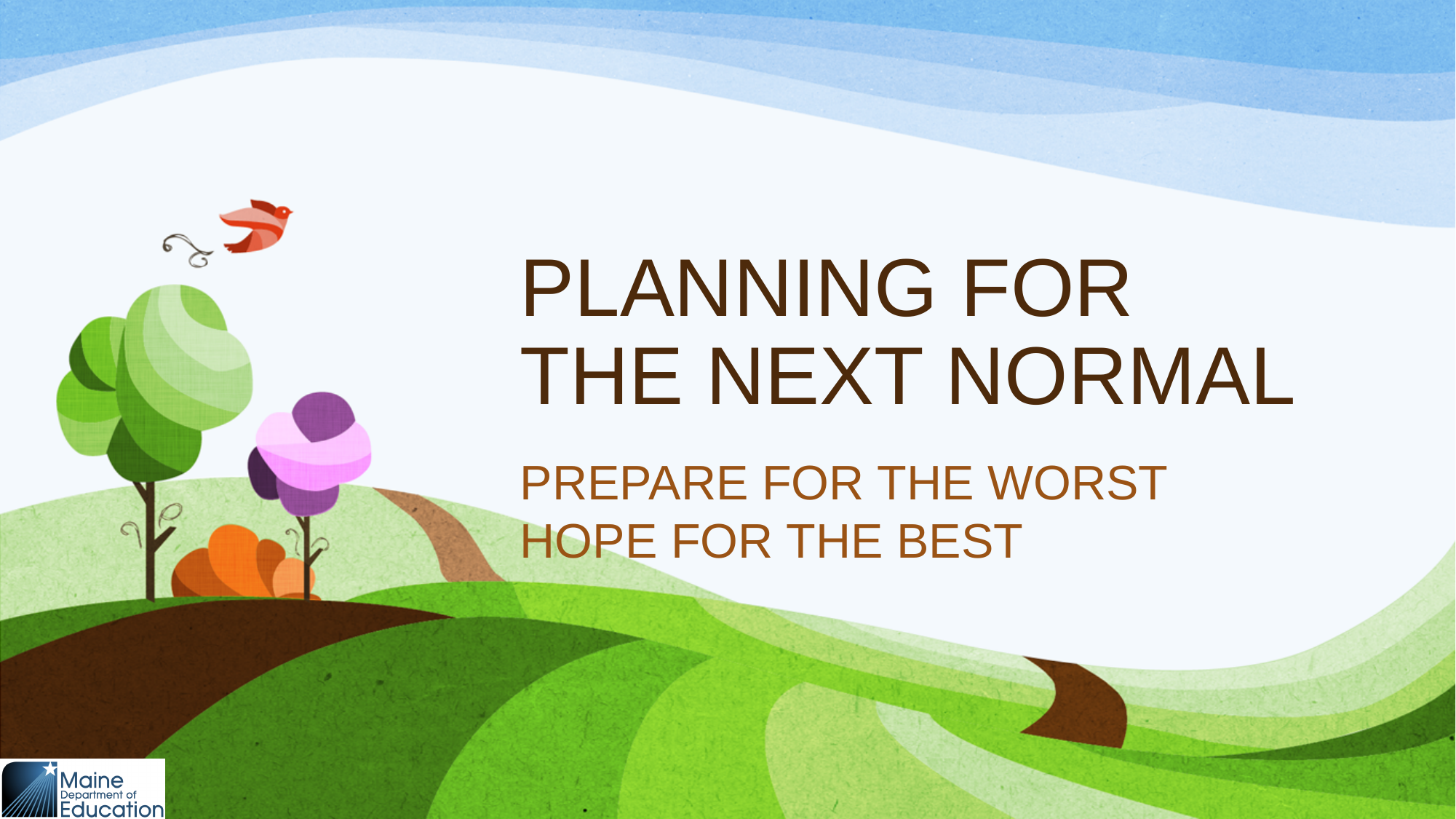

# PLANNING FOR THE NEXT NORMAL
PREPARE FOR THE WORST
HOPE FOR THE BEST